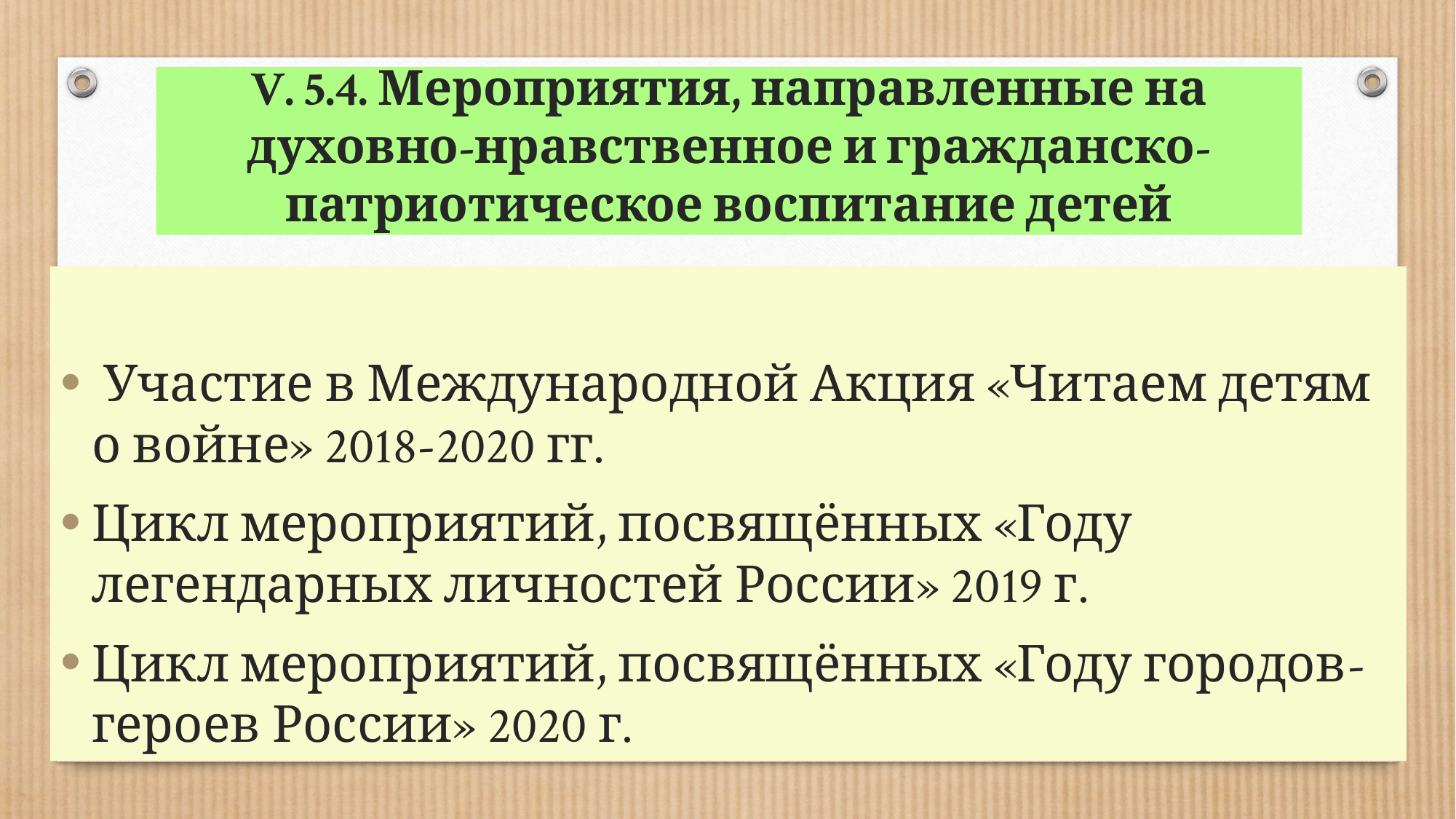

# V. 5.4. Мероприятия, направленные на духовно-нравственное и гражданско-патриотическое воспитание детей

 Участие в Международной Акция «Читаем детям о войне» 2018-2020 гг.
Цикл мероприятий, посвящённых «Году легендарных личностей России» 2019 г.
Цикл мероприятий, посвящённых «Году городов-героев России» 2020 г.